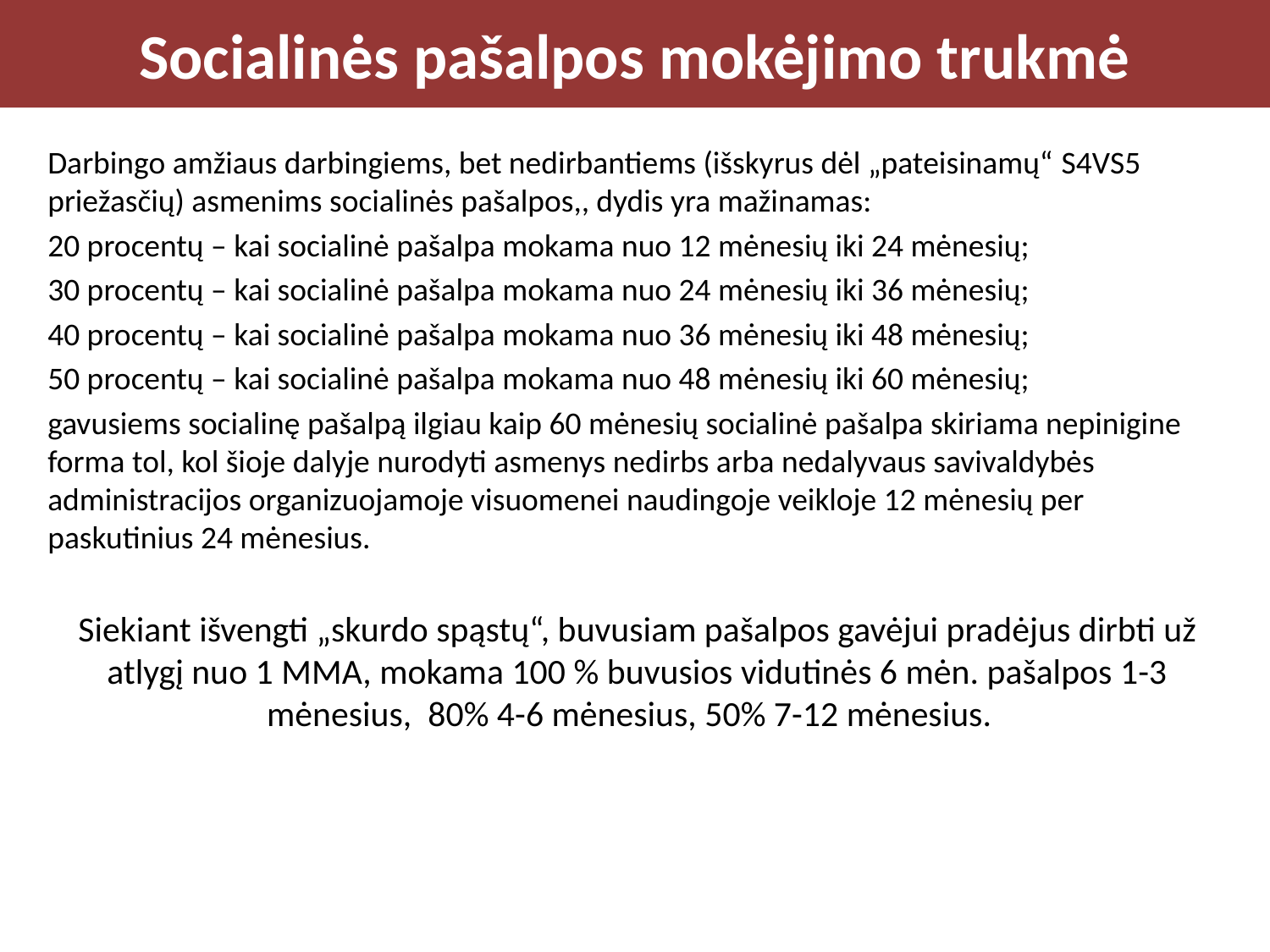

# Socialinės pašalpos mokėjimo trukmė
Darbingo amžiaus darbingiems, bet nedirbantiems (išskyrus dėl „pateisinamų“ S4VS5 priežasčių) asmenims socialinės pašalpos,, dydis yra mažinamas:
20 procentų – kai socialinė pašalpa mokama nuo 12 mėnesių iki 24 mėnesių;
30 procentų – kai socialinė pašalpa mokama nuo 24 mėnesių iki 36 mėnesių;
40 procentų – kai socialinė pašalpa mokama nuo 36 mėnesių iki 48 mėnesių;
50 procentų – kai socialinė pašalpa mokama nuo 48 mėnesių iki 60 mėnesių;
gavusiems socialinę pašalpą ilgiau kaip 60 mėnesių socialinė pašalpa skiriama nepinigine forma tol, kol šioje dalyje nurodyti asmenys nedirbs arba nedalyvaus savivaldybės administracijos organizuojamoje visuomenei naudingoje veikloje 12 mėnesių per paskutinius 24 mėnesius.

Siekiant išvengti „skurdo spąstų“, buvusiam pašalpos gavėjui pradėjus dirbti už atlygį nuo 1 MMA, mokama 100 % buvusios vidutinės 6 mėn. pašalpos 1-3 mėnesius,  80% 4-6 mėnesius, 50% 7-12 mėnesius.